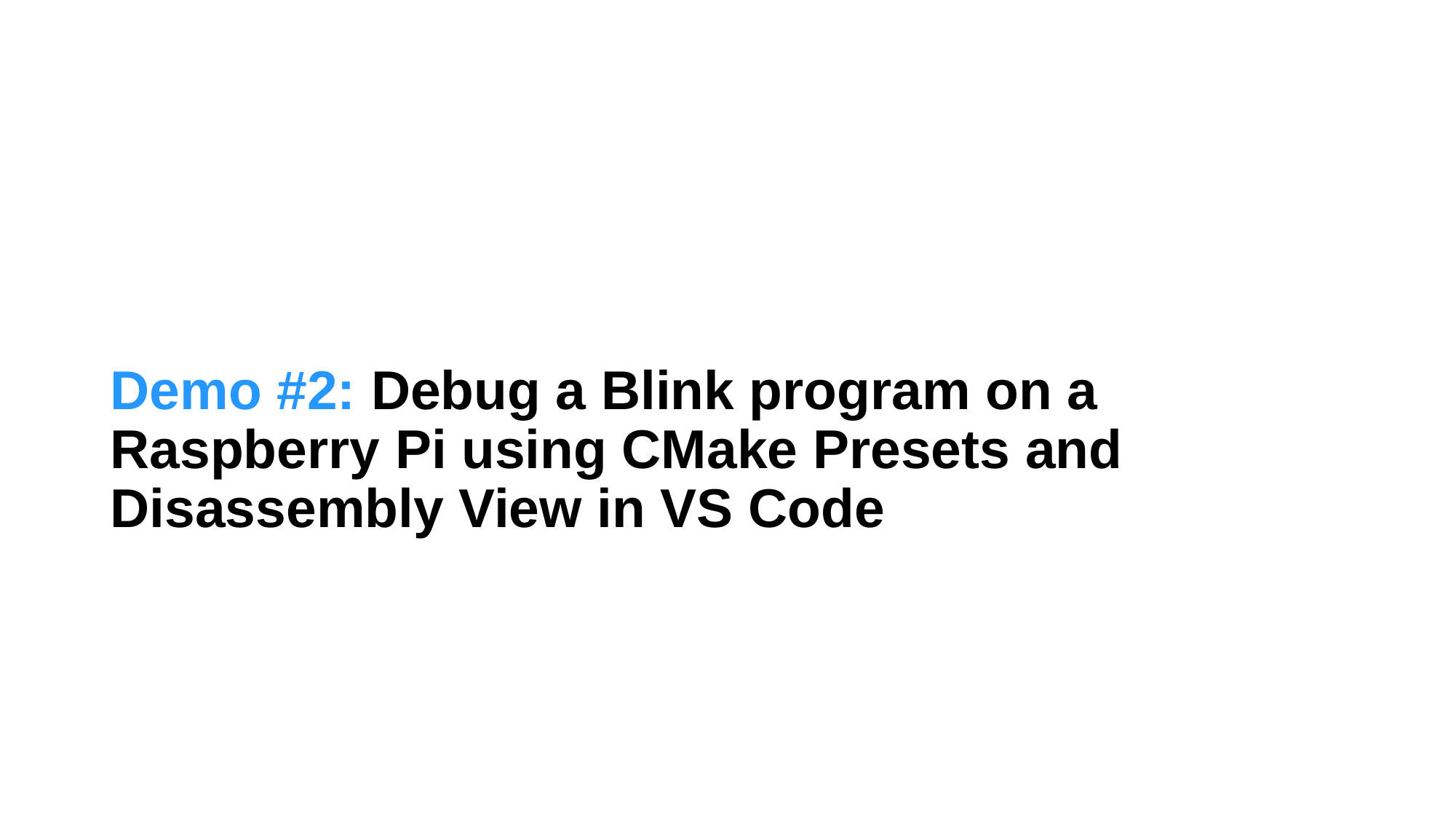

# Demo #2: Debug a Blink program on a Raspberry Pi using CMake Presets and Disassembly View in VS Code